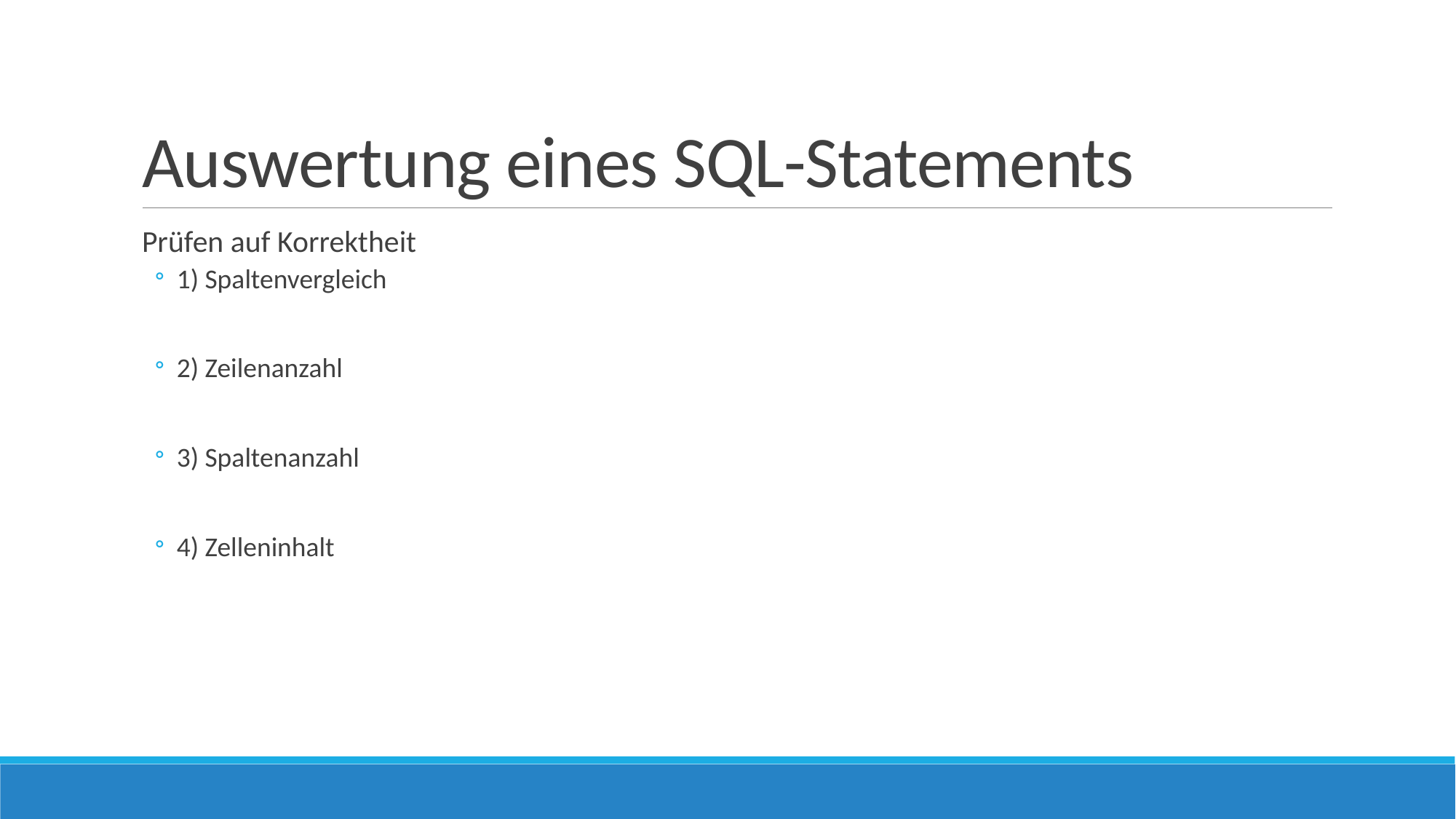

# Auswertung eines SQL-Statements
Prüfen auf Korrektheit
1) Spaltenvergleich

2) Zeilenanzahl

3) Spaltenanzahl

4) Zelleninhalt